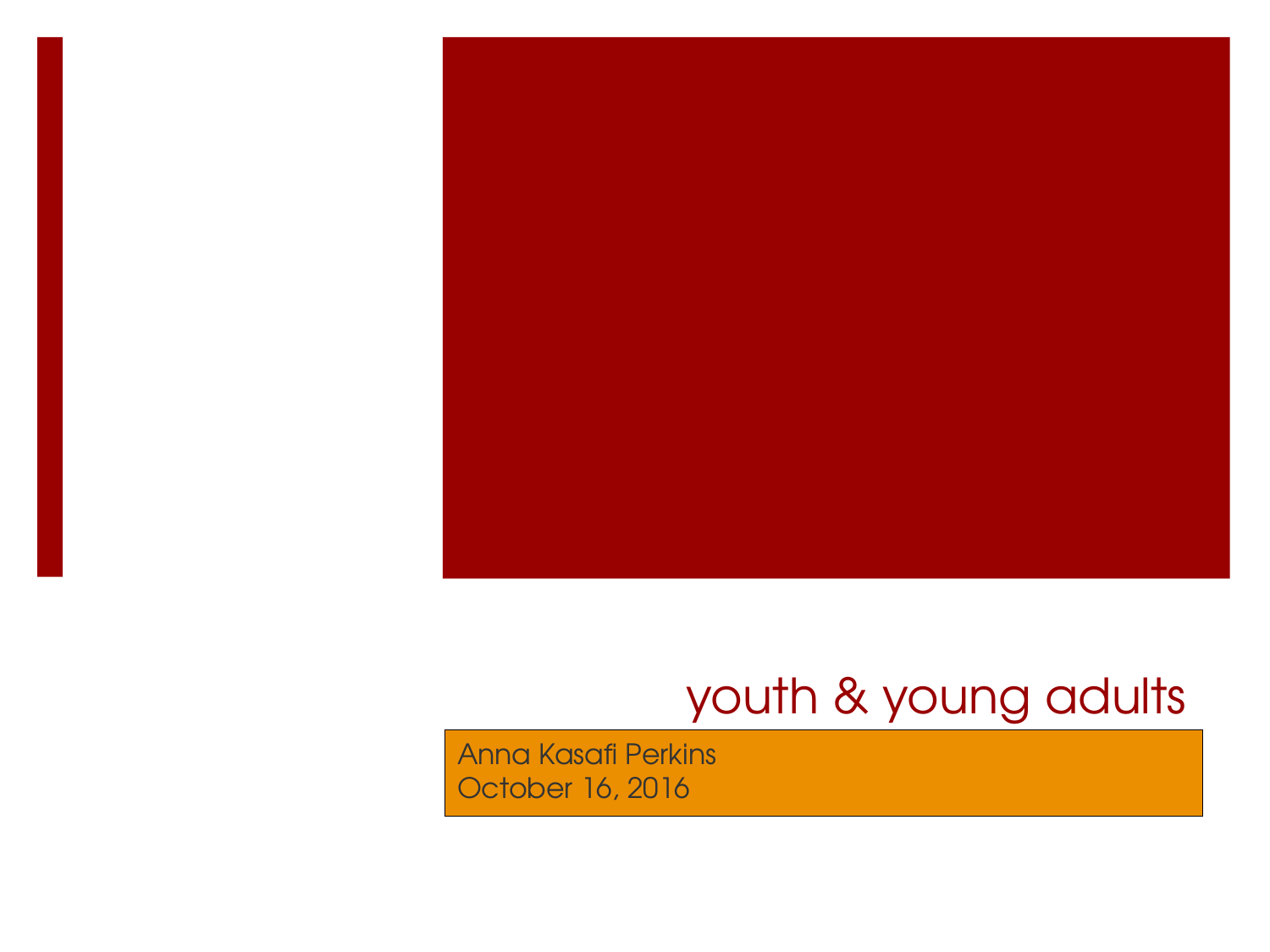

# Sending the right message: talking to youth & young adults
Anna Kasafi Perkins
October 16, 2016